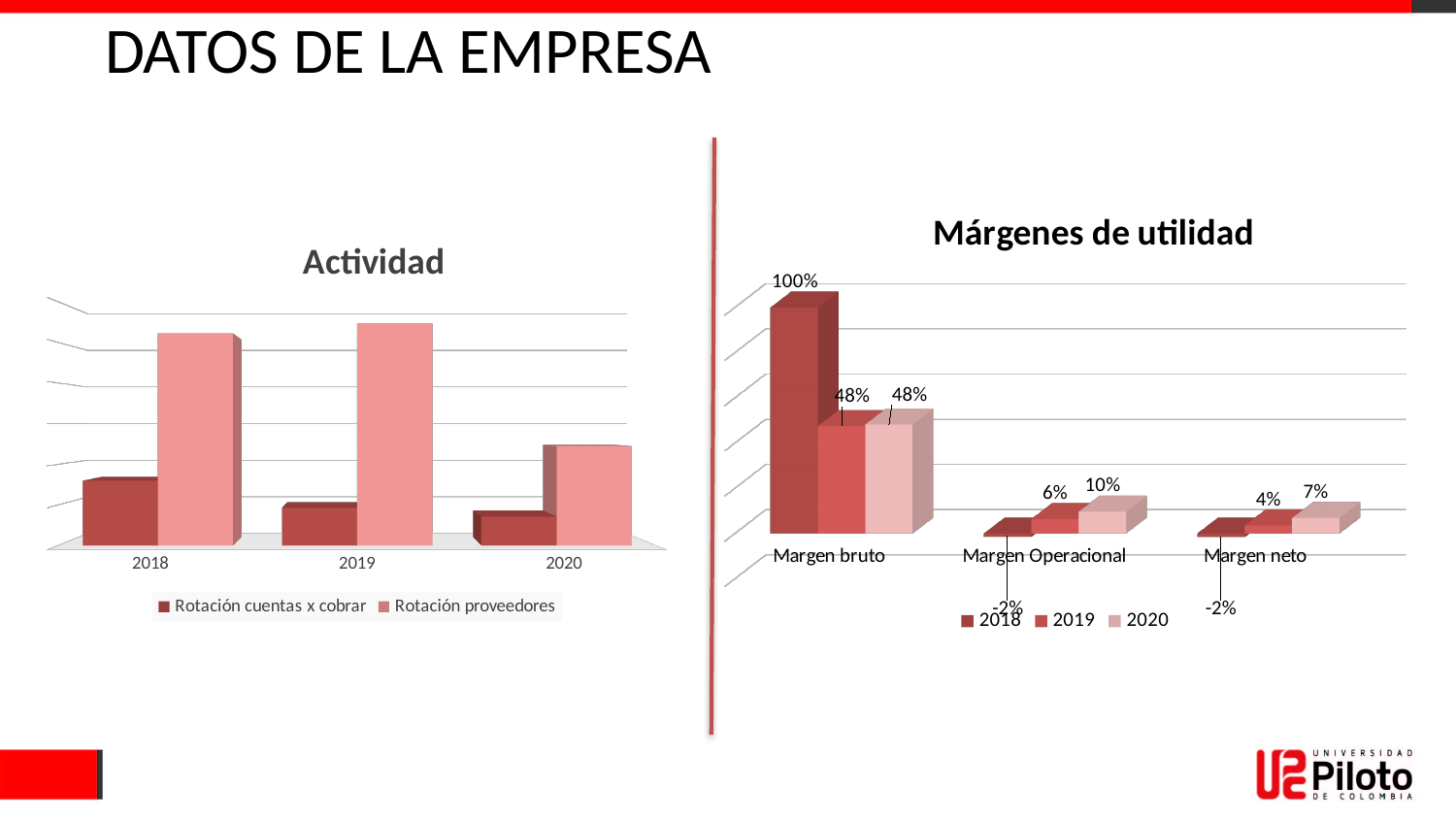

DATOS DE LA EMPRESA

[unsupported chart]

[unsupported chart]